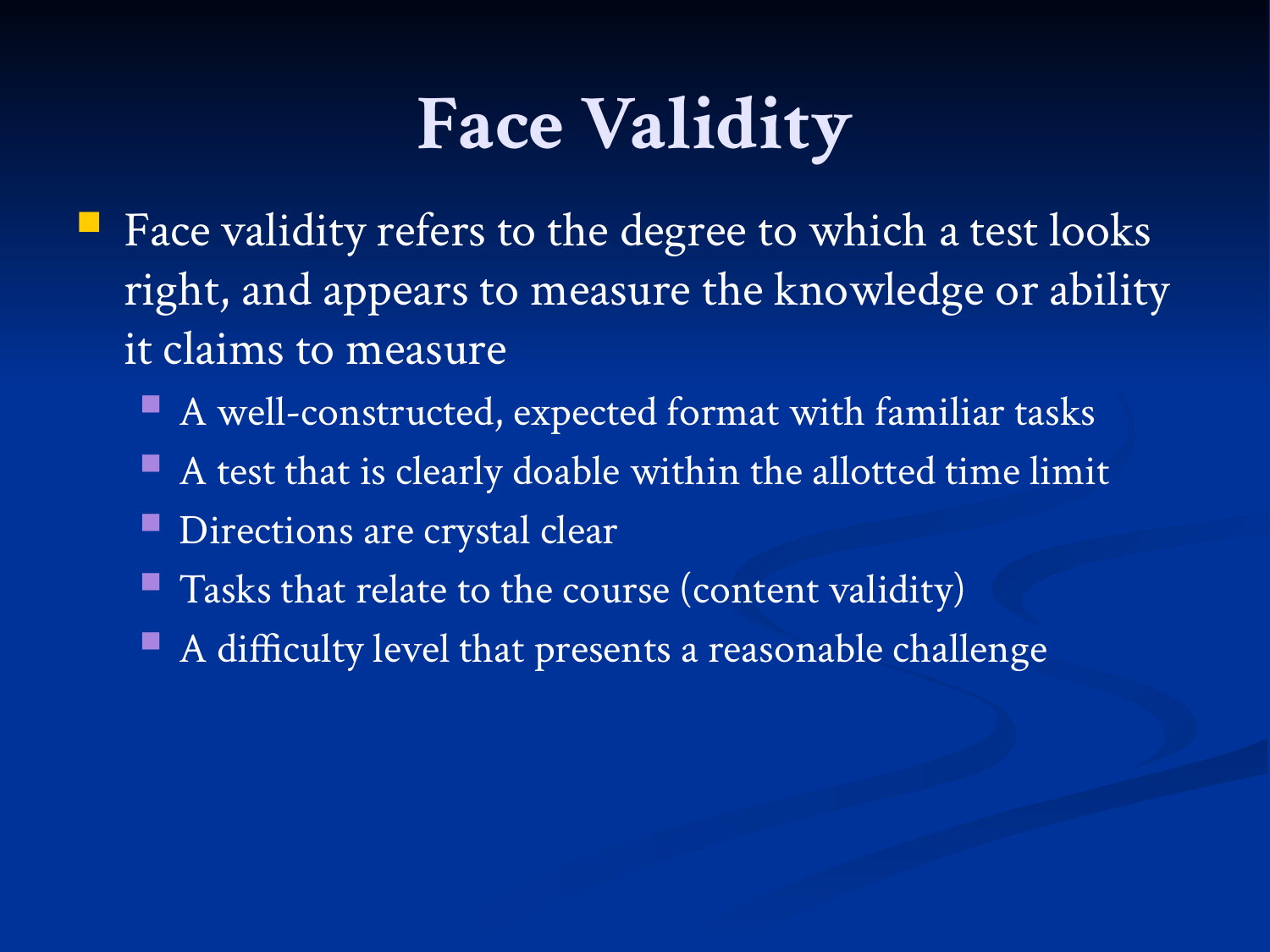

# Face Validity
Face validity refers to the degree to which a test looks right, and appears to measure the knowledge or ability it claims to measure
A well-constructed, expected format with familiar tasks
A test that is clearly doable within the allotted time limit
Directions are crystal clear
Tasks that relate to the course (content validity)
A difficulty level that presents a reasonable challenge